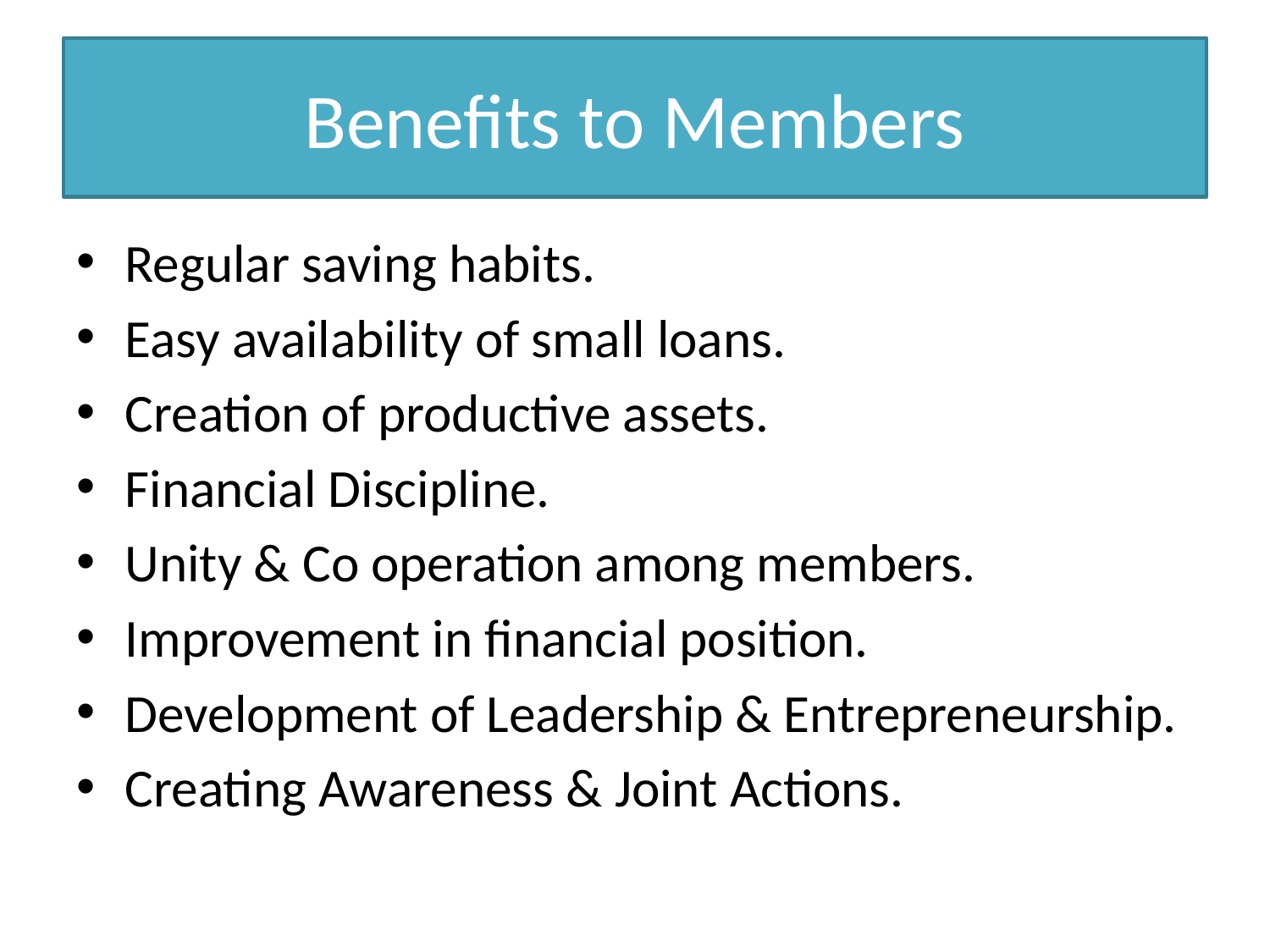

# Benefits to Members
Regular saving habits.
Easy availability of small loans.
Creation of productive assets.
Financial Discipline.
Unity & Co operation among members.
Improvement in financial position.
Development of Leadership & Entrepreneurship.
Creating Awareness & Joint Actions.